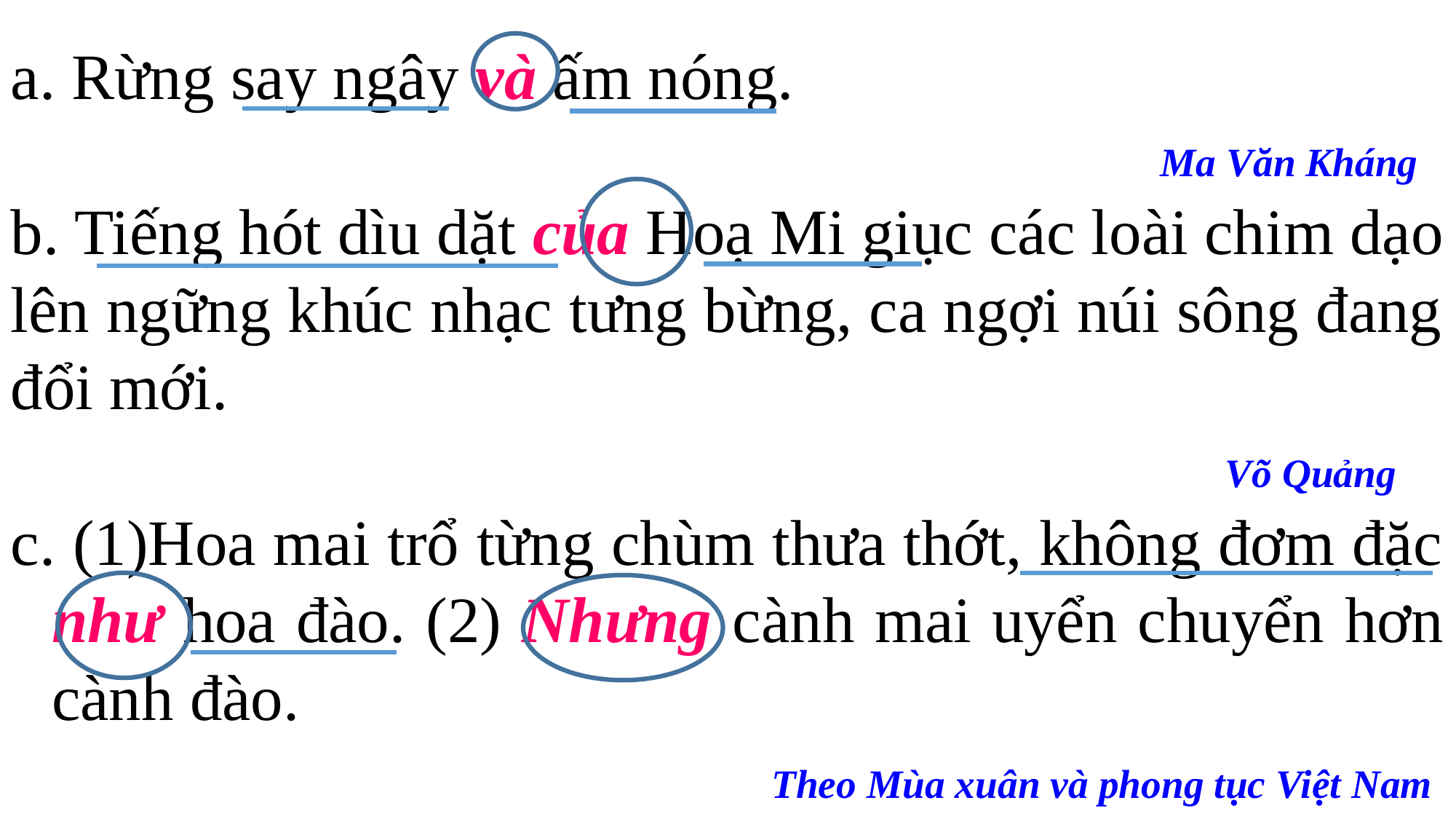

a. Rừng say ngây và ấm nóng.
                                                                       Ma Văn Kháng
b. Tiếng hót dìu dặt của Hoạ Mi giục các loài chim dạo lên ngững khúc nhạc tưng bừng, ca ngợi núi sông đang đổi mới.
                                                                           Võ Quảng
c. (1)Hoa mai trổ từng chùm thưa thớt, không đơm đặc như hoa đào. (2) Nhưng cành mai uyển chuyển hơn cành đào.
                                               Theo Mùa xuân và phong tục Việt Nam